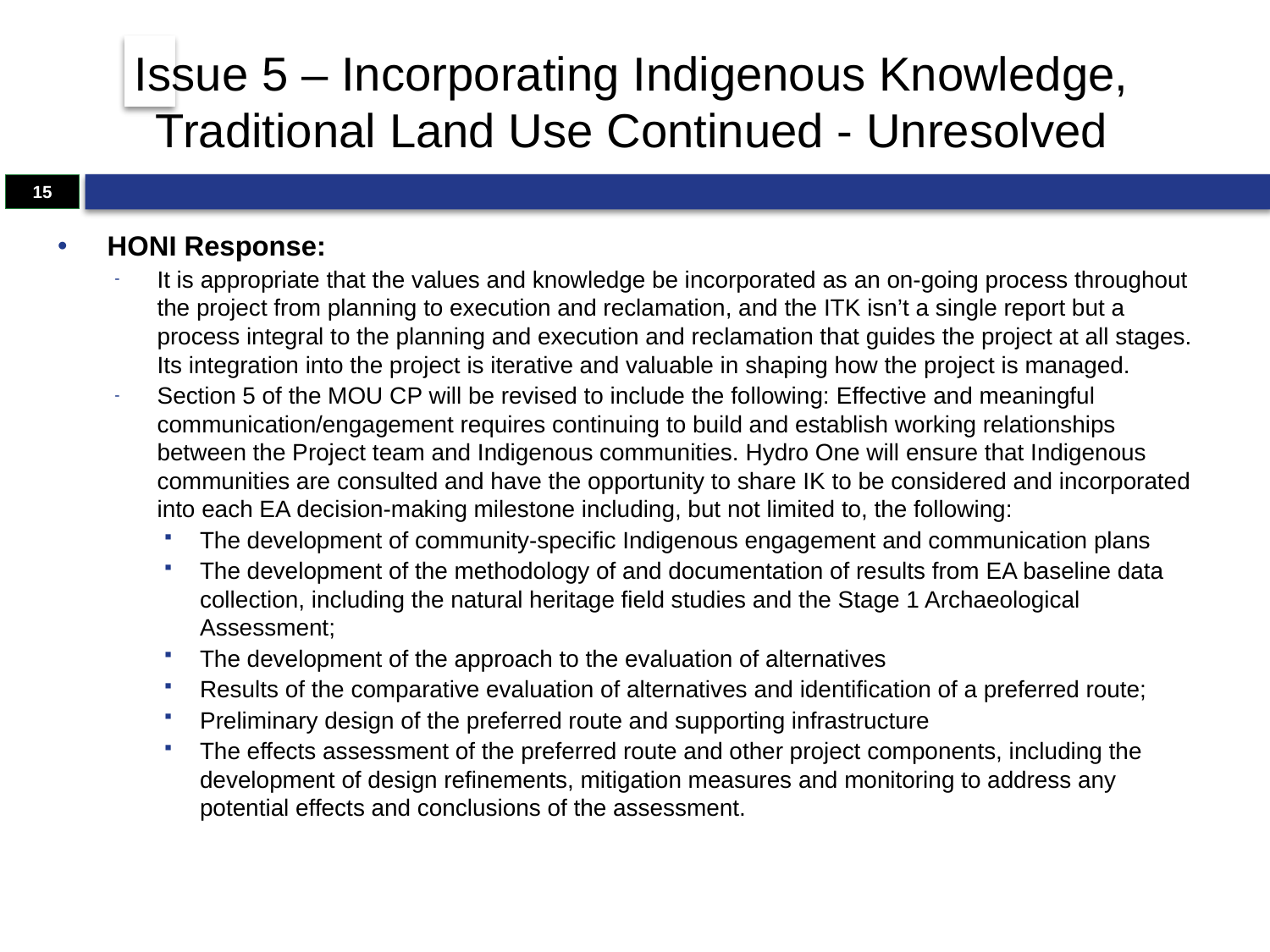

# Issue 5 – Incorporating Indigenous Knowledge, Traditional Land Use Continued - Unresolved
15
HONI Response:
It is appropriate that the values and knowledge be incorporated as an on-going process throughout the project from planning to execution and reclamation, and the ITK isn’t a single report but a process integral to the planning and execution and reclamation that guides the project at all stages. Its integration into the project is iterative and valuable in shaping how the project is managed.
Section 5 of the MOU CP will be revised to include the following: Effective and meaningful communication/engagement requires continuing to build and establish working relationships between the Project team and Indigenous communities. Hydro One will ensure that Indigenous communities are consulted and have the opportunity to share IK to be considered and incorporated into each EA decision-making milestone including, but not limited to, the following:
The development of community-specific Indigenous engagement and communication plans
The development of the methodology of and documentation of results from EA baseline data collection, including the natural heritage field studies and the Stage 1 Archaeological Assessment;
The development of the approach to the evaluation of alternatives
Results of the comparative evaluation of alternatives and identification of a preferred route;
Preliminary design of the preferred route and supporting infrastructure
The effects assessment of the preferred route and other project components, including the development of design refinements, mitigation measures and monitoring to address any potential effects and conclusions of the assessment.